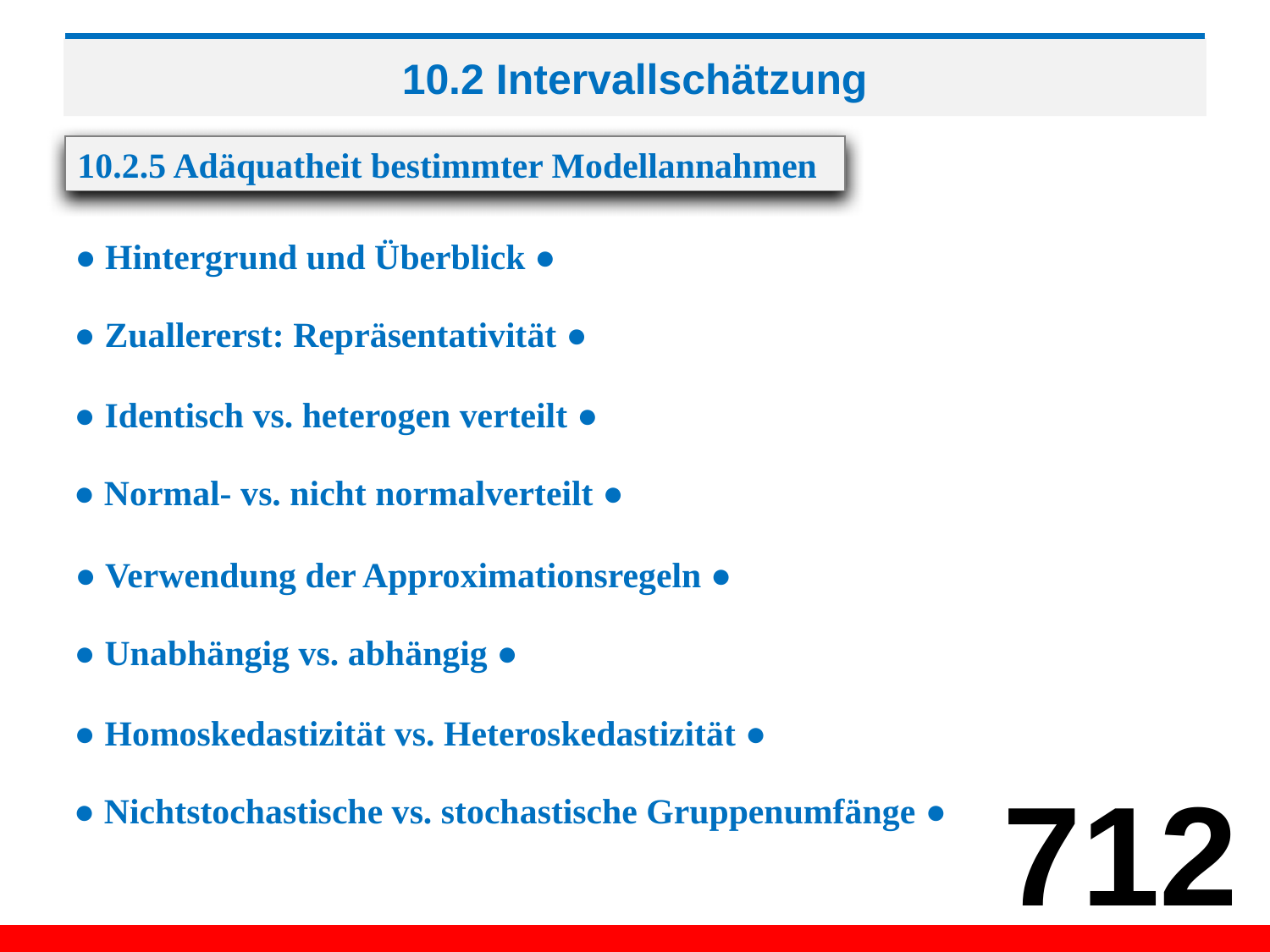

# 10.2 Intervallschätzung
10.2.5 Adäquatheit bestimmter Modellannahmen
● Hintergrund und Überblick ●
● Zuallererst: Repräsentativität ●
● Identisch vs. heterogen verteilt ●
● Normal- vs. nicht normalverteilt ●
● Verwendung der Approximationsregeln ●
● Unabhängig vs. abhängig ●
● Homoskedastizität vs. Heteroskedastizität ●
712
● Nichtstochastische vs. stochastische Gruppenumfänge ●